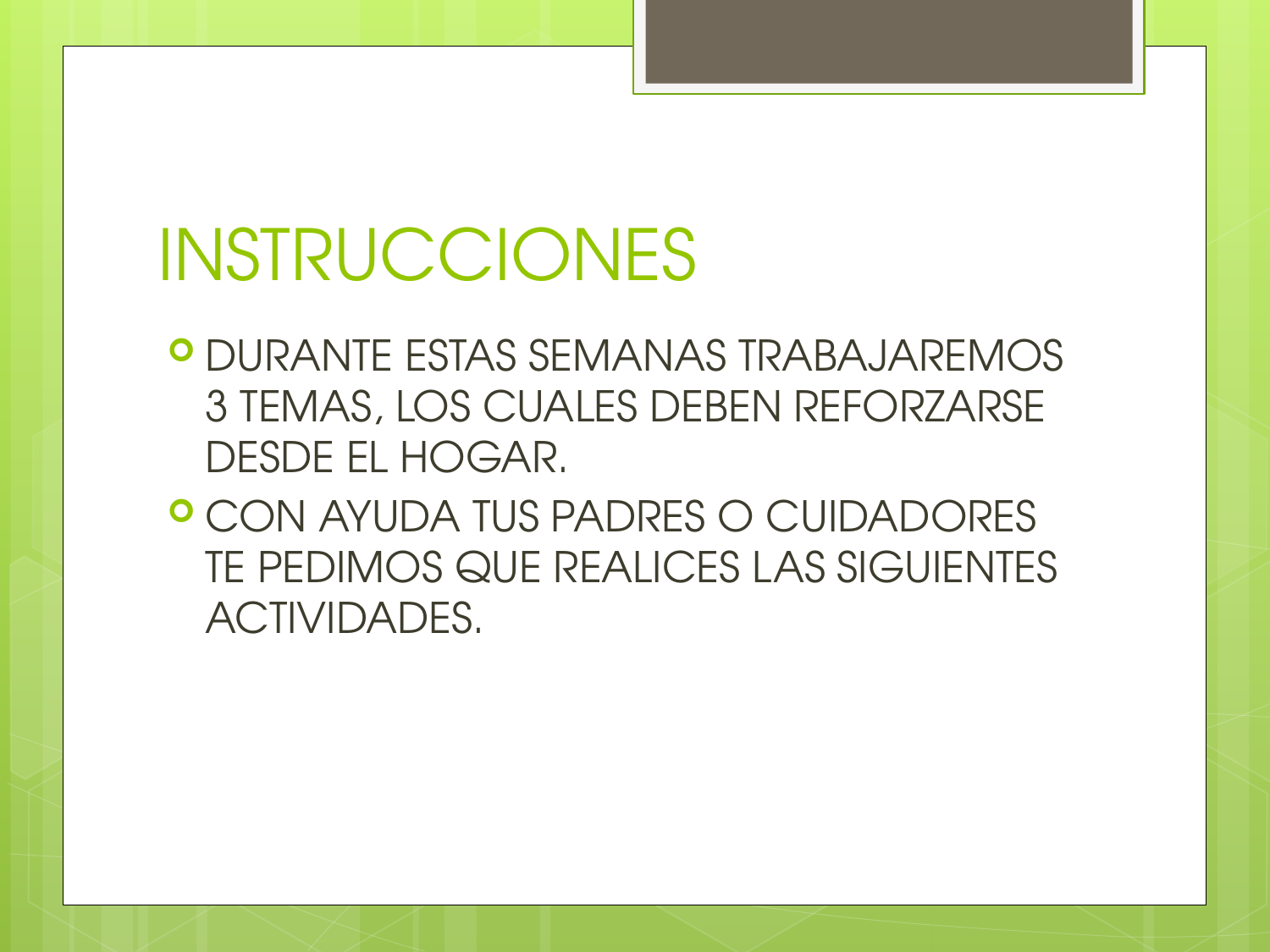

# INSTRUCCIONES
DURANTE ESTAS SEMANAS TRABAJAREMOS 3 TEMAS, LOS CUALES DEBEN REFORZARSE DESDE EL HOGAR.
CON AYUDA TUS PADRES O CUIDADORES TE PEDIMOS QUE REALICES LAS SIGUIENTES ACTIVIDADES.